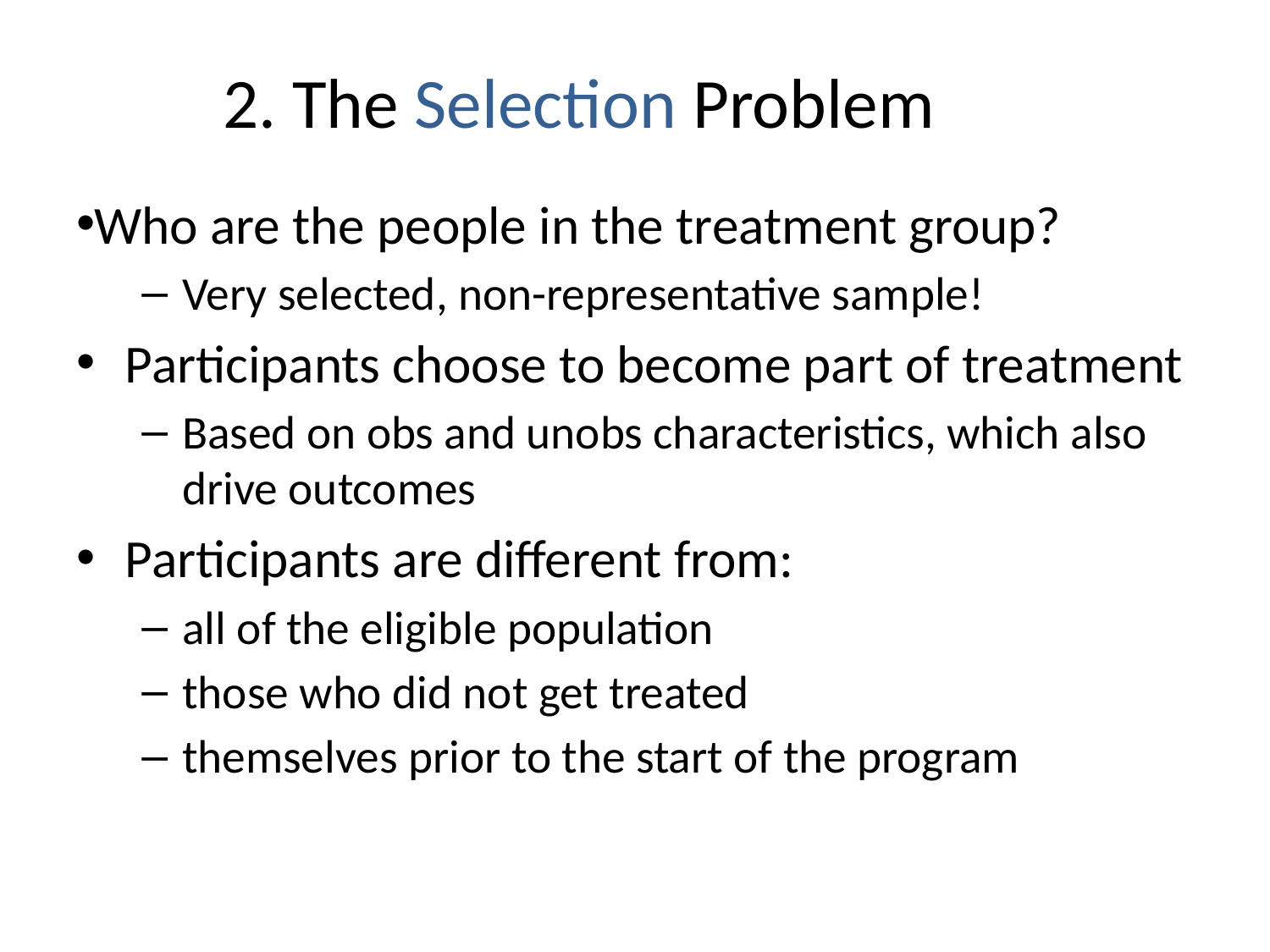

# 2. The Selection Problem
Who are the people in the treatment group?
Very selected, non-representative sample!
Participants choose to become part of treatment
Based on obs and unobs characteristics, which also drive outcomes
Participants are different from:
all of the eligible population
those who did not get treated
themselves prior to the start of the program